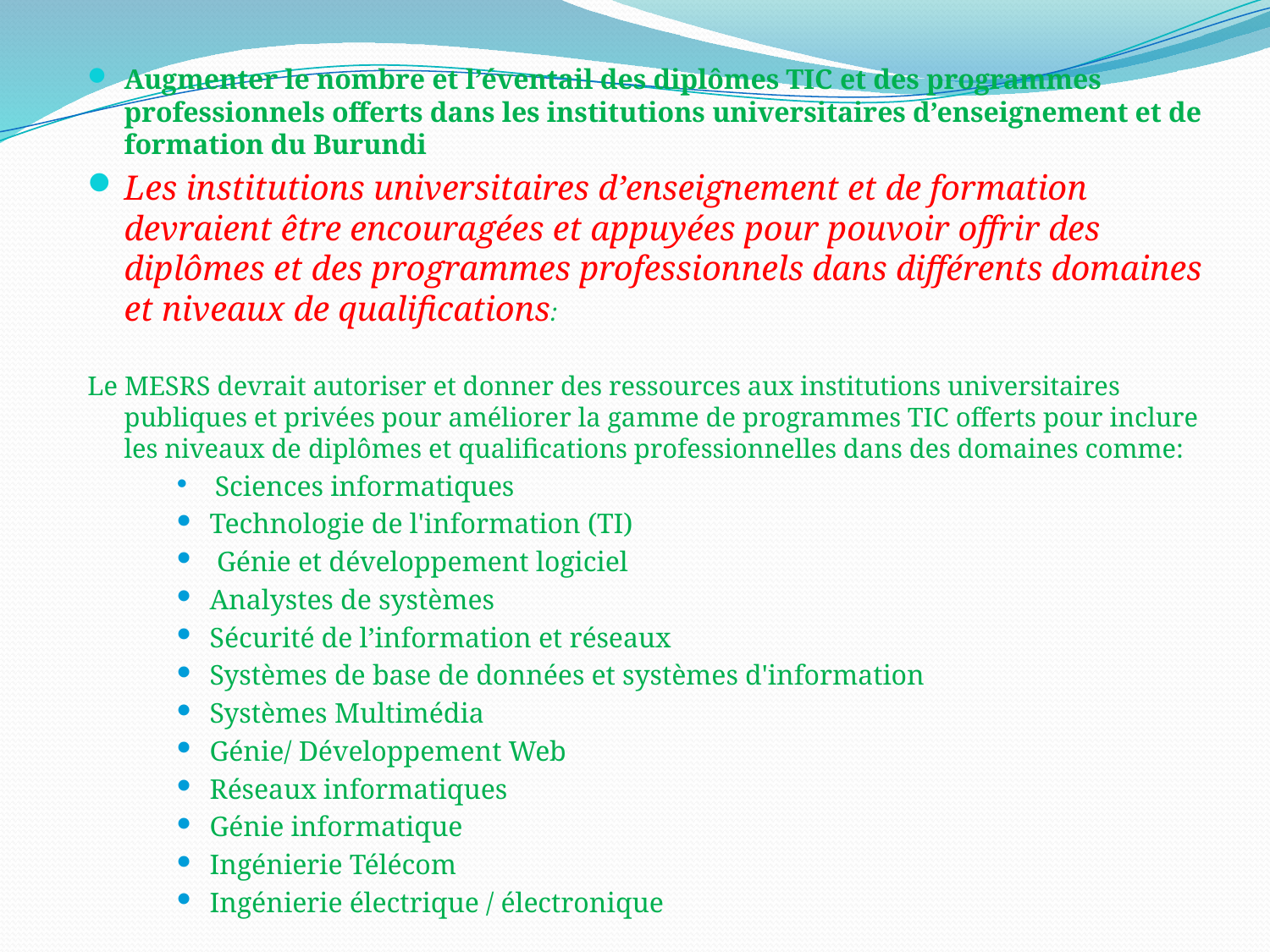

Augmenter le nombre et l’éventail des diplômes TIC et des programmes professionnels offerts dans les institutions universitaires d’enseignement et de formation du Burundi
Les institutions universitaires d’enseignement et de formation devraient être encouragées et appuyées pour pouvoir offrir des diplômes et des programmes professionnels dans différents domaines et niveaux de qualifications:

Le MESRS devrait autoriser et donner des ressources aux institutions universitaires publiques et privées pour améliorer la gamme de programmes TIC offerts pour inclure les niveaux de diplômes et qualifications professionnelles dans des domaines comme:
 Sciences informatiques
Technologie de l'information (TI)
 Génie et développement logiciel
Analystes de systèmes
Sécurité de l’information et réseaux
Systèmes de base de données et systèmes d'information
Systèmes Multimédia
Génie/ Développement Web
Réseaux informatiques
Génie informatique
Ingénierie Télécom
Ingénierie électrique / électronique